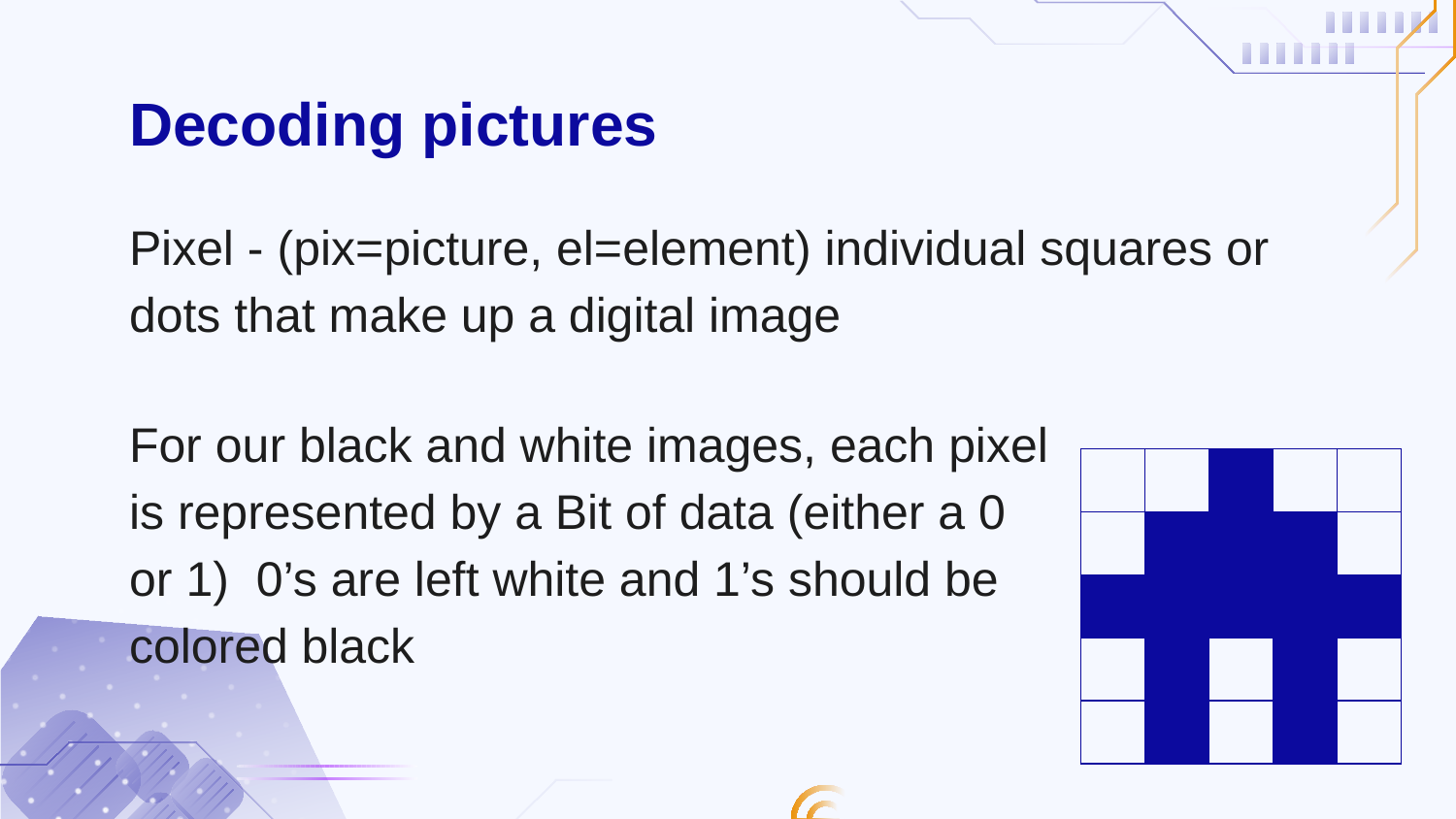

# Decoding pictures
Pixel - (pix=picture, el=element) individual squares or dots that make up a digital image
For our black and white images, each pixel is represented by a Bit of data (either a 0 or 1)  0’s are left white and 1’s should be colored black
|  |  |  |  |  |
| --- | --- | --- | --- | --- |
|  |  |  |  |  |
|  |  |  |  |  |
|  |  |  |  |  |
|  |  |  |  |  |